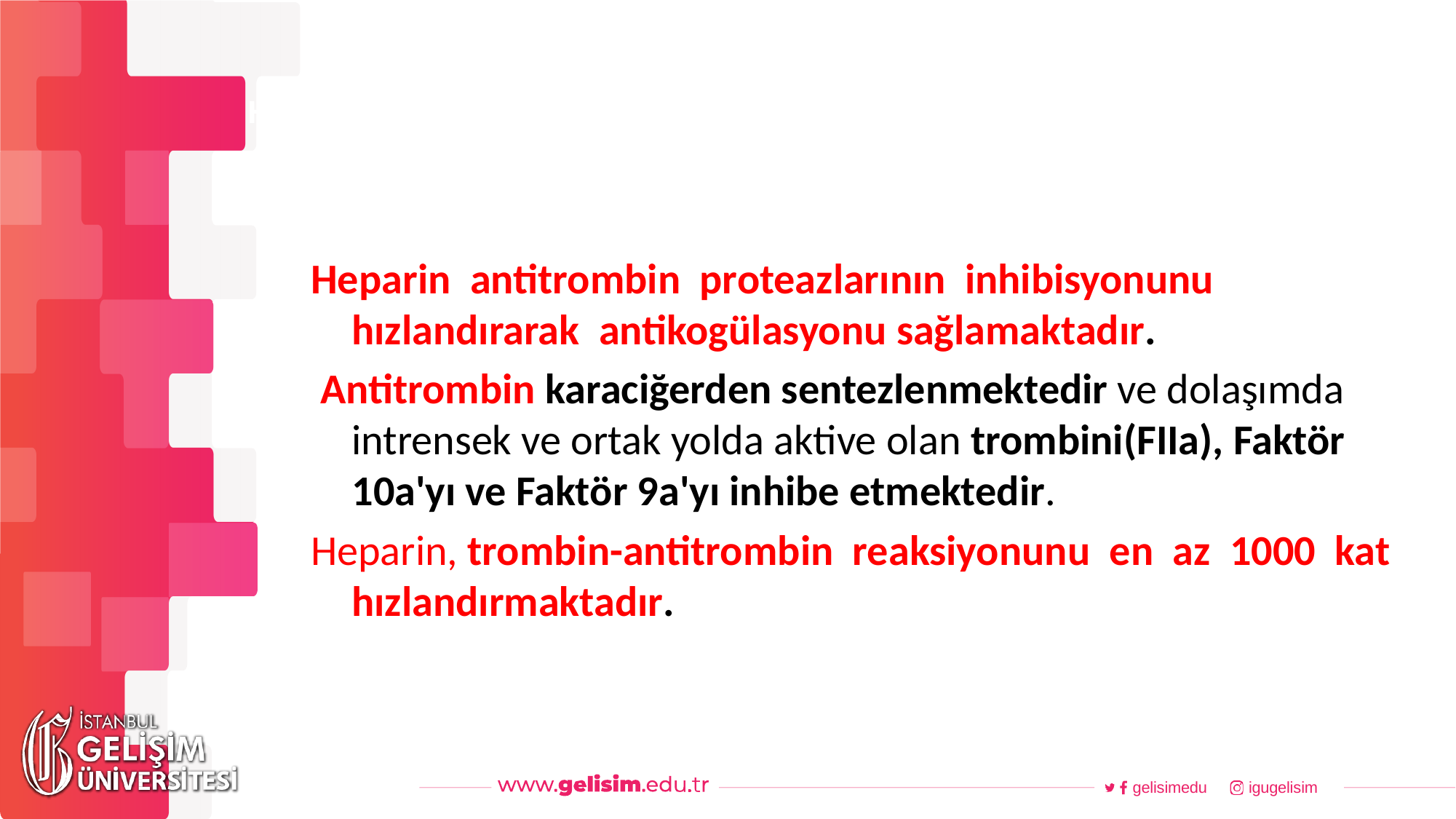

#
Haftalık Akış
Heparin  antitrombin  proteazlarının  inhibisyonunu hızlandırarak  antikogülasyonu sağlamaktadır.
 Antitrombin karaciğerden sentezlenmektedir ve dolaşımda  intrensek ve ortak yolda aktive olan trombini(FIIa), Faktör 10a'yı ve Faktör 9a'yı inhibe etmektedir.
Heparin, trombin-antitrombin  reaksiyonunu  en  az  1000  kat hızlandırmaktadır.

gelisimedu
igugelisim